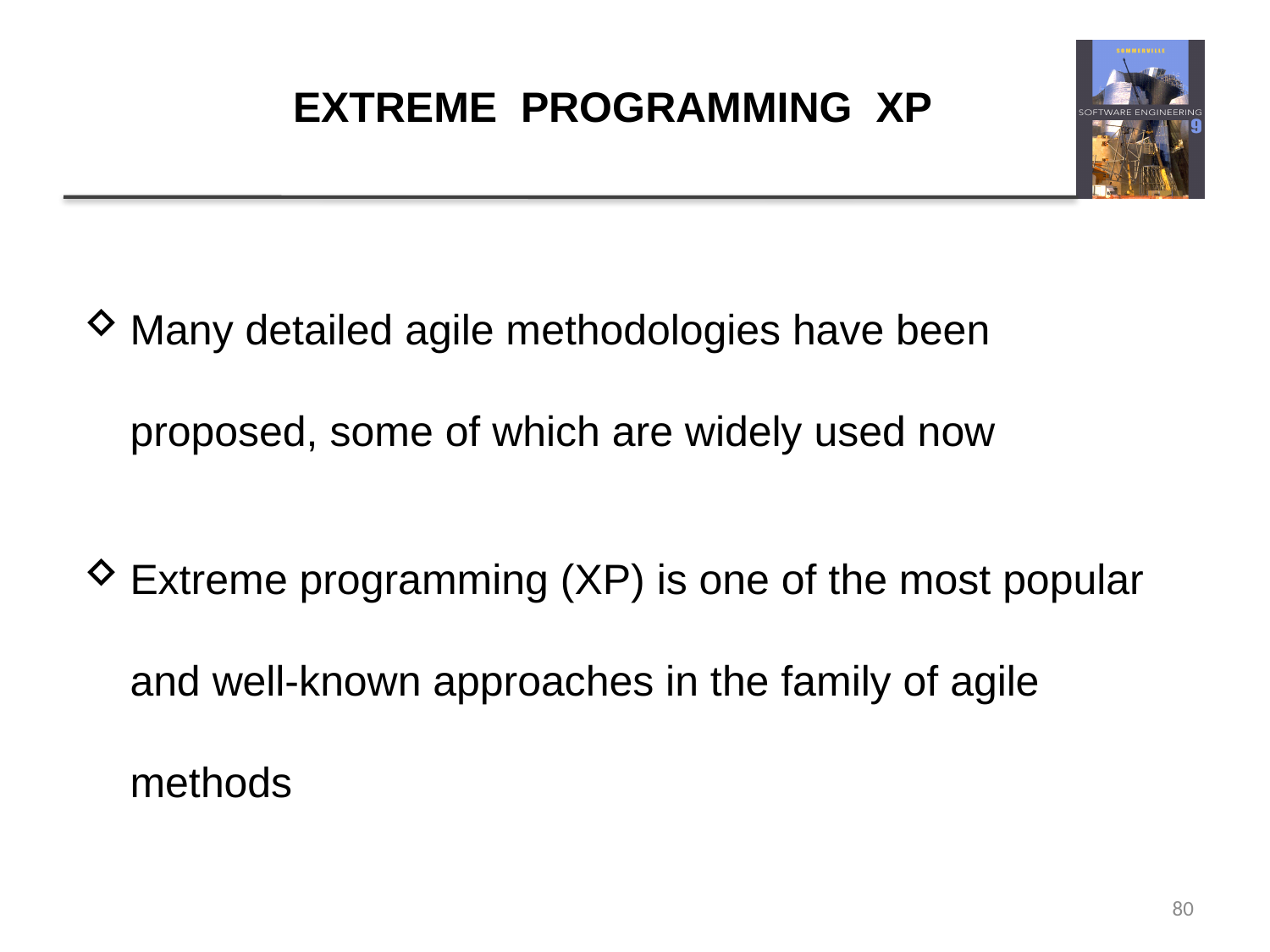

# EXTREME  PROGRAMMING  XP
Many detailed agile methodologies have been proposed, some of which are widely used now

Extreme programming (XP) is one of the most popular and well-known approaches in the family of agile methods
80